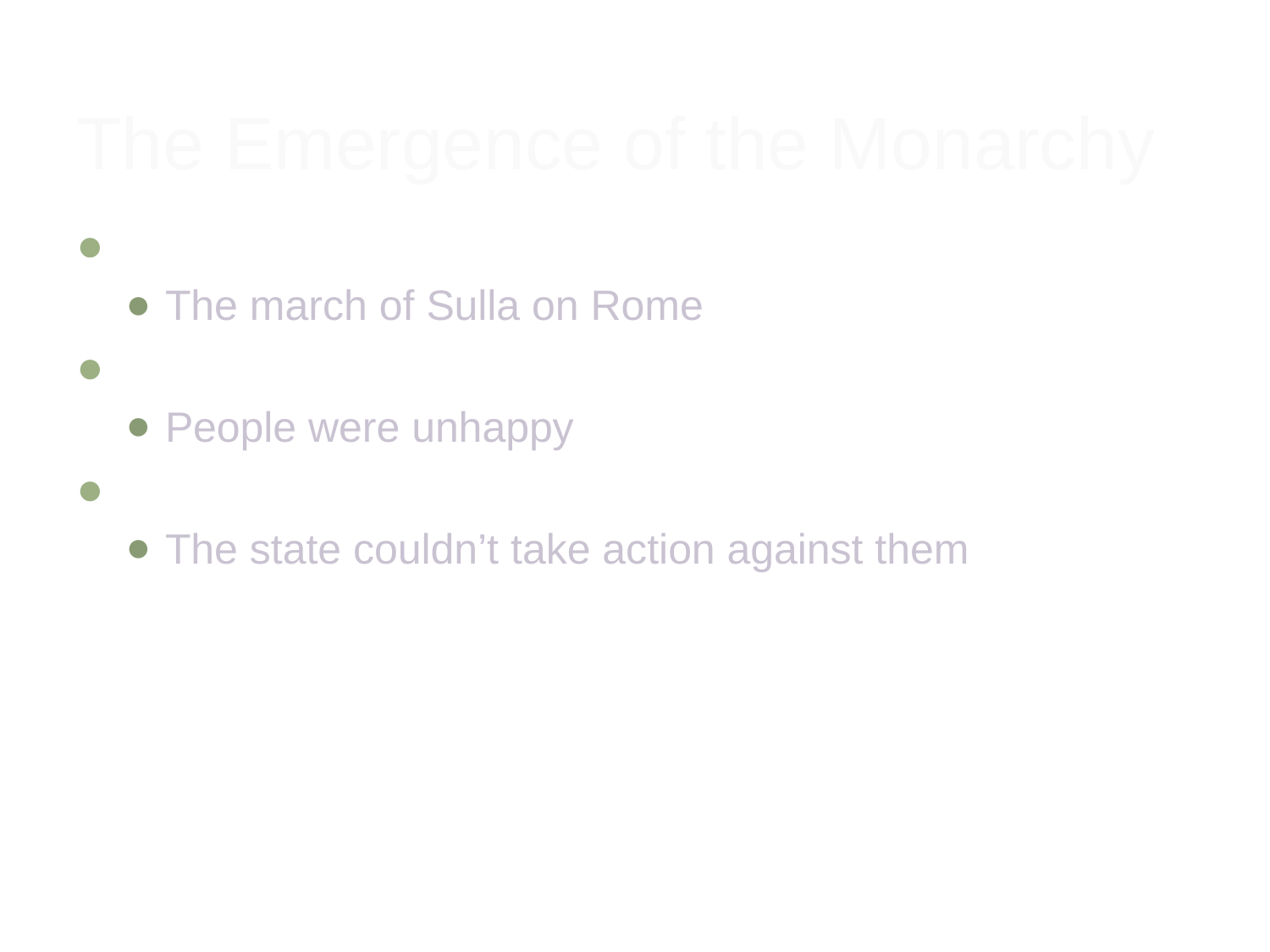

# The Emergence of the Monarchy
Political unrest
The march of Sulla on Rome
Process of alienation
People were unhappy
Individuals with enormous power
The state couldn’t take action against them